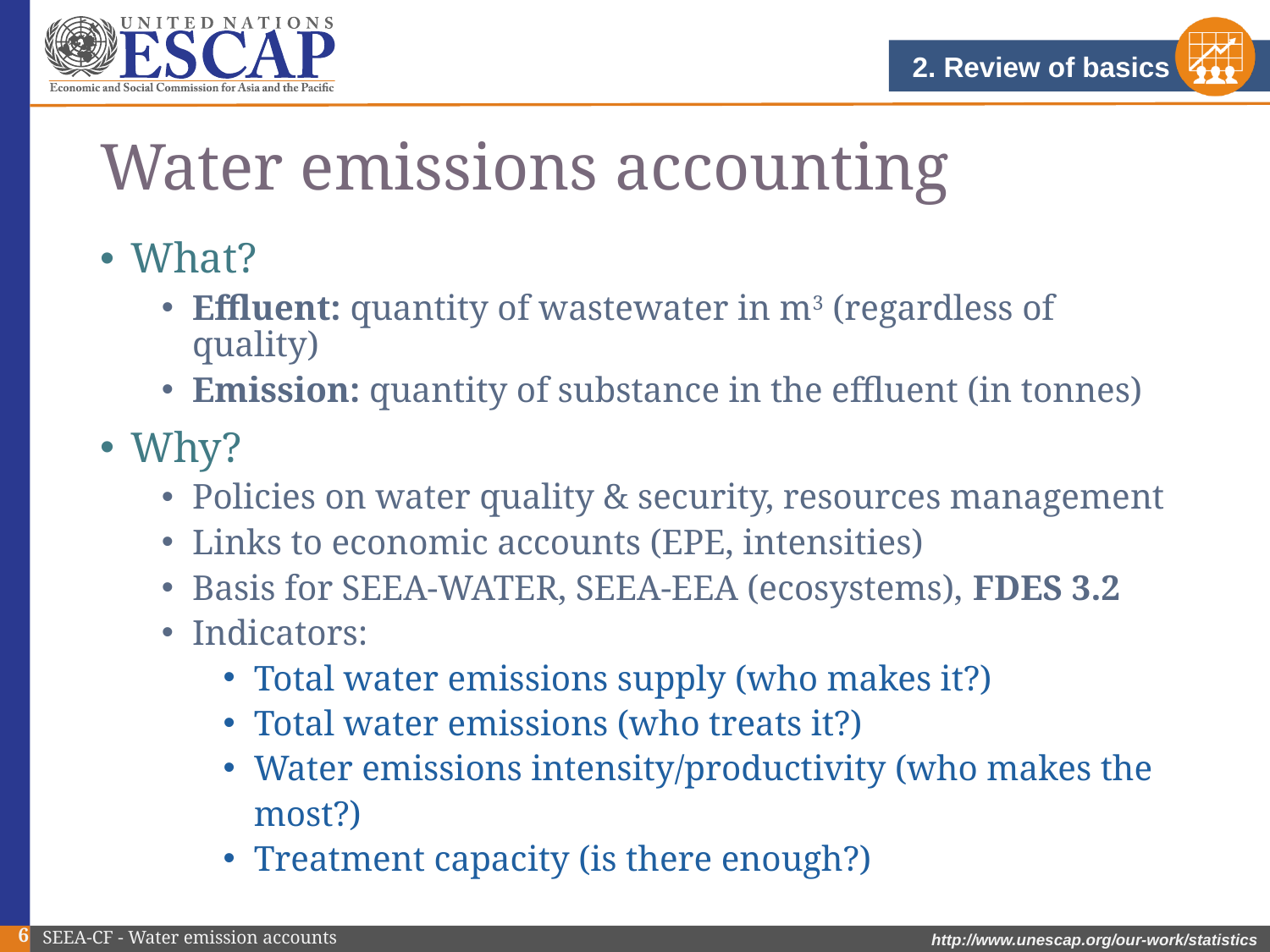

2. Review of basics
# Water emissions accounting
What?
Effluent: quantity of wastewater in m3 (regardless of quality)
Emission: quantity of substance in the effluent (in tonnes)
Why?
Policies on water quality & security, resources management
Links to economic accounts (EPE, intensities)
Basis for SEEA-WATER, SEEA-EEA (ecosystems), FDES 3.2
Indicators:
Total water emissions supply (who makes it?)
Total water emissions (who treats it?)
Water emissions intensity/productivity (who makes the most?)
Treatment capacity (is there enough?)
6
SEEA-CF - Water emission accounts